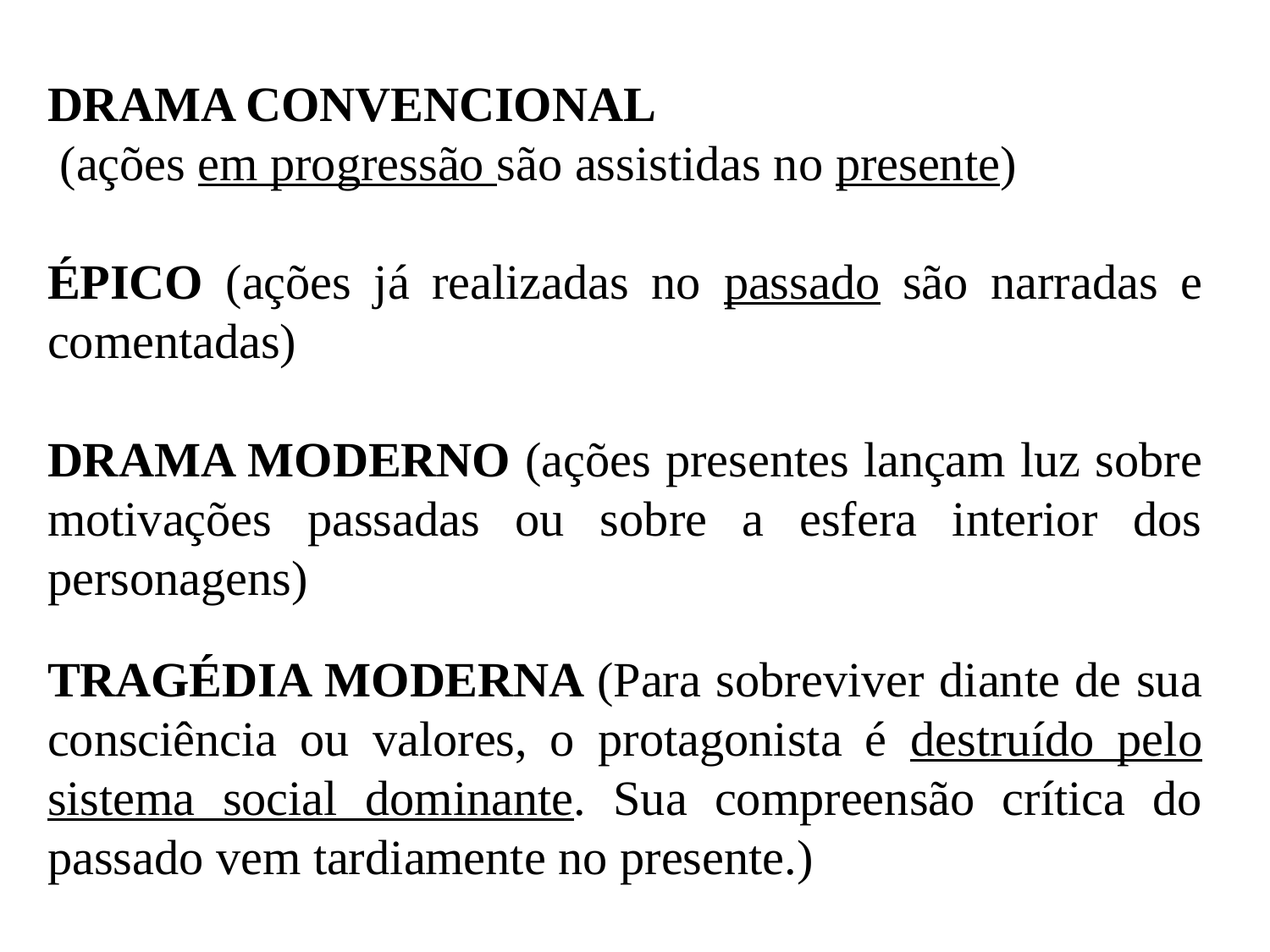

DRAMA CONVENCIONAL
 (ações em progressão são assistidas no presente)

ÉPICO (ações já realizadas no passado são narradas e comentadas)

DRAMA MODERNO (ações presentes lançam luz sobre motivações passadas ou sobre a esfera interior dos personagens)

TRAGÉDIA MODERNA (Para sobreviver diante de sua consciência ou valores, o protagonista é destruído pelo sistema social dominante. Sua compreensão crítica do passado vem tardiamente no presente.)